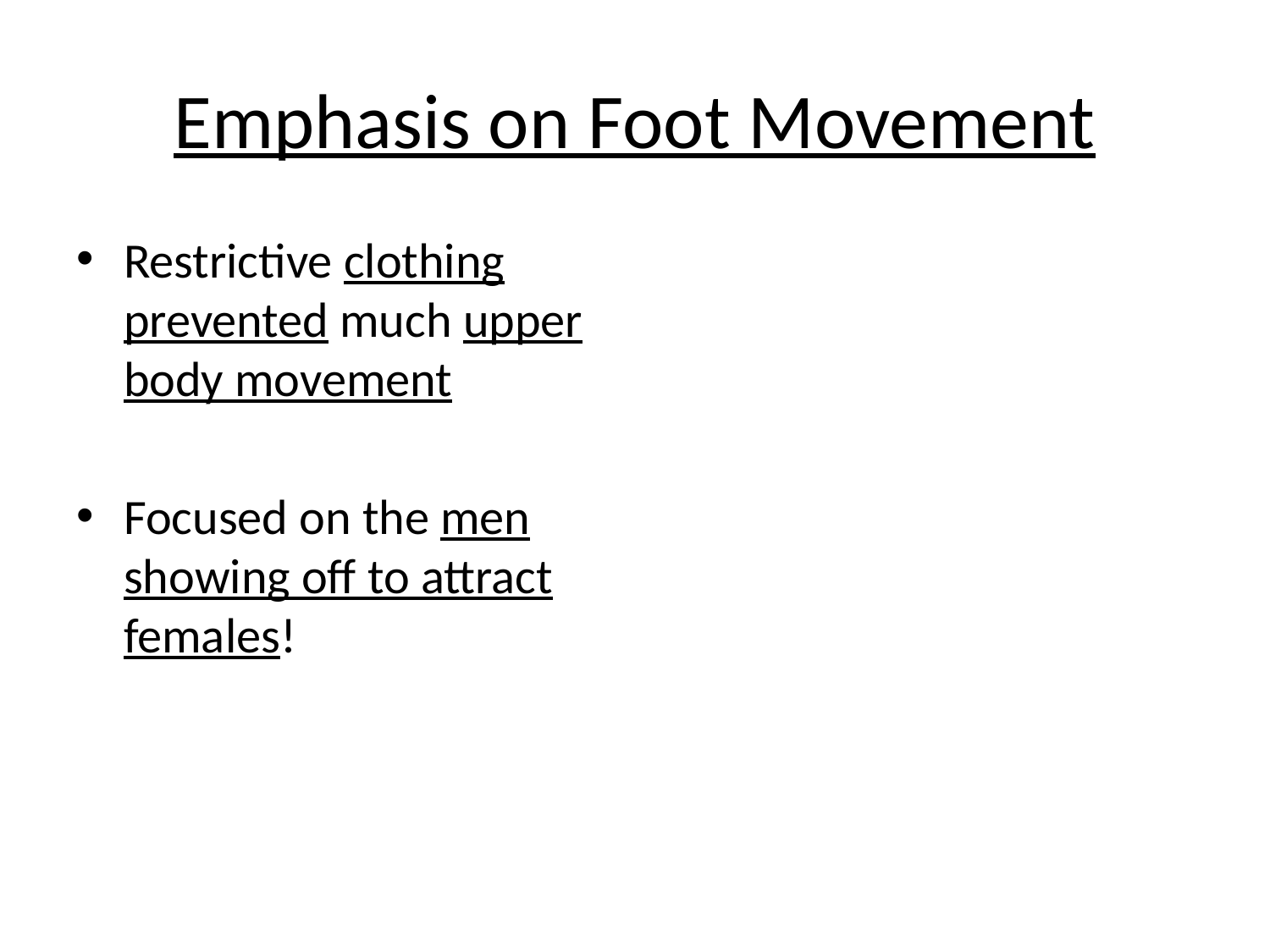

# Emphasis on Foot Movement
Restrictive clothing prevented much upper body movement

Focused on the men showing off to attract females!